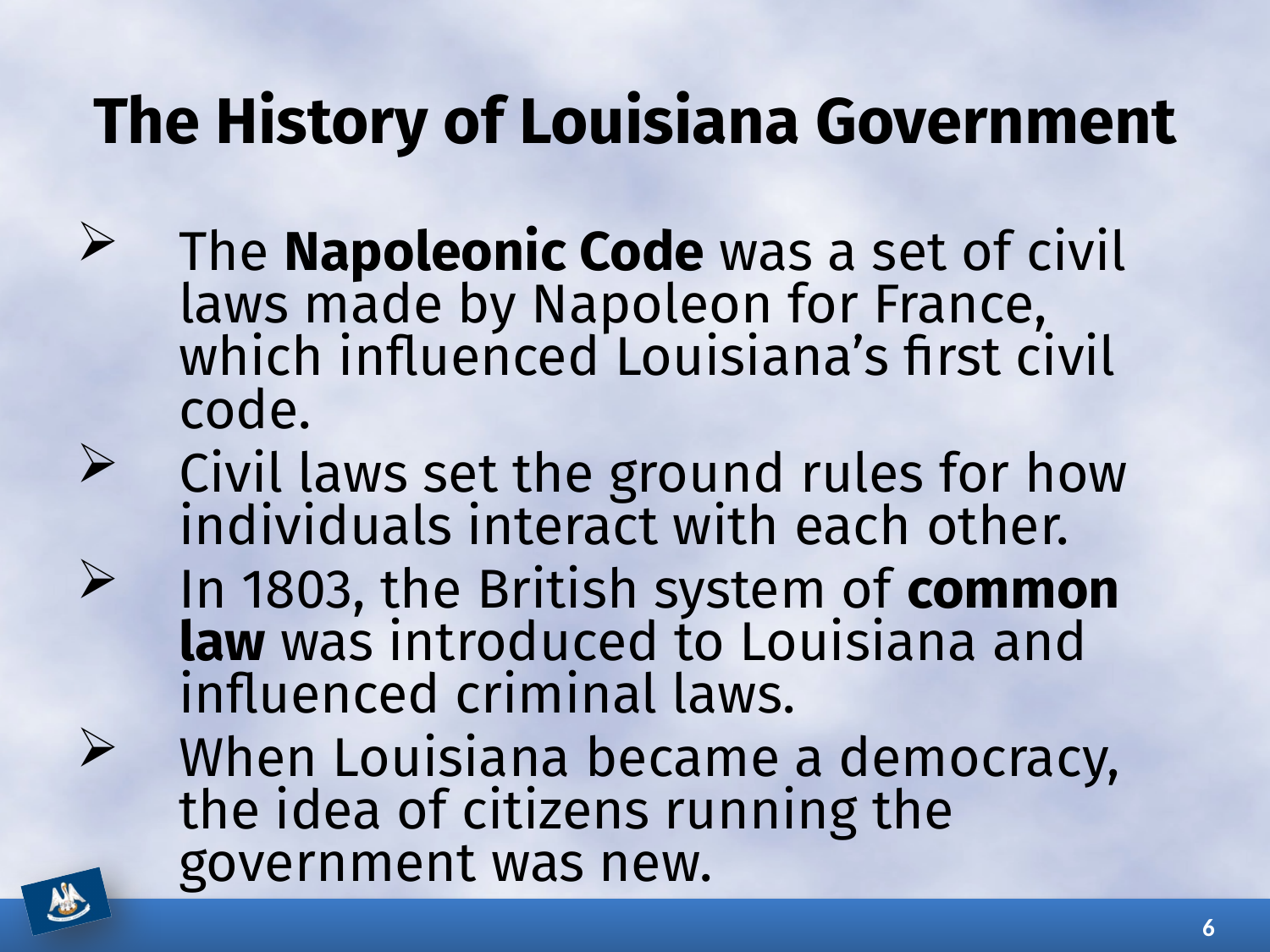

# The History of Louisiana Government
The Napoleonic Code was a set of civil laws made by Napoleon for France, which influenced Louisiana’s first civil code.
Civil laws set the ground rules for how individuals interact with each other.
In 1803, the British system of common law was introduced to Louisiana and influenced criminal laws.
When Louisiana became a democracy, the idea of citizens running the government was new.

6